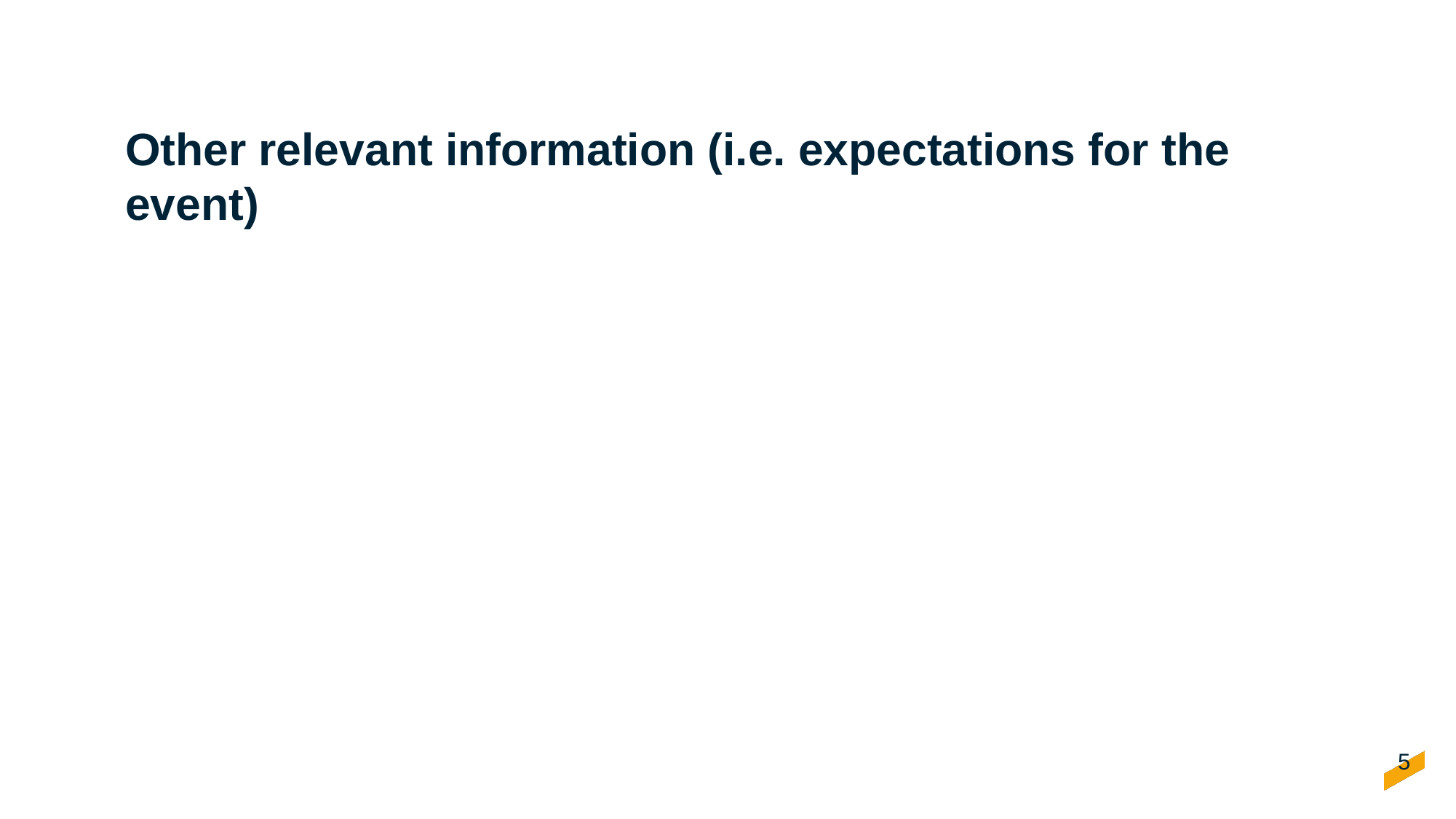

Other relevant information (i.e. expectations for the event)

5